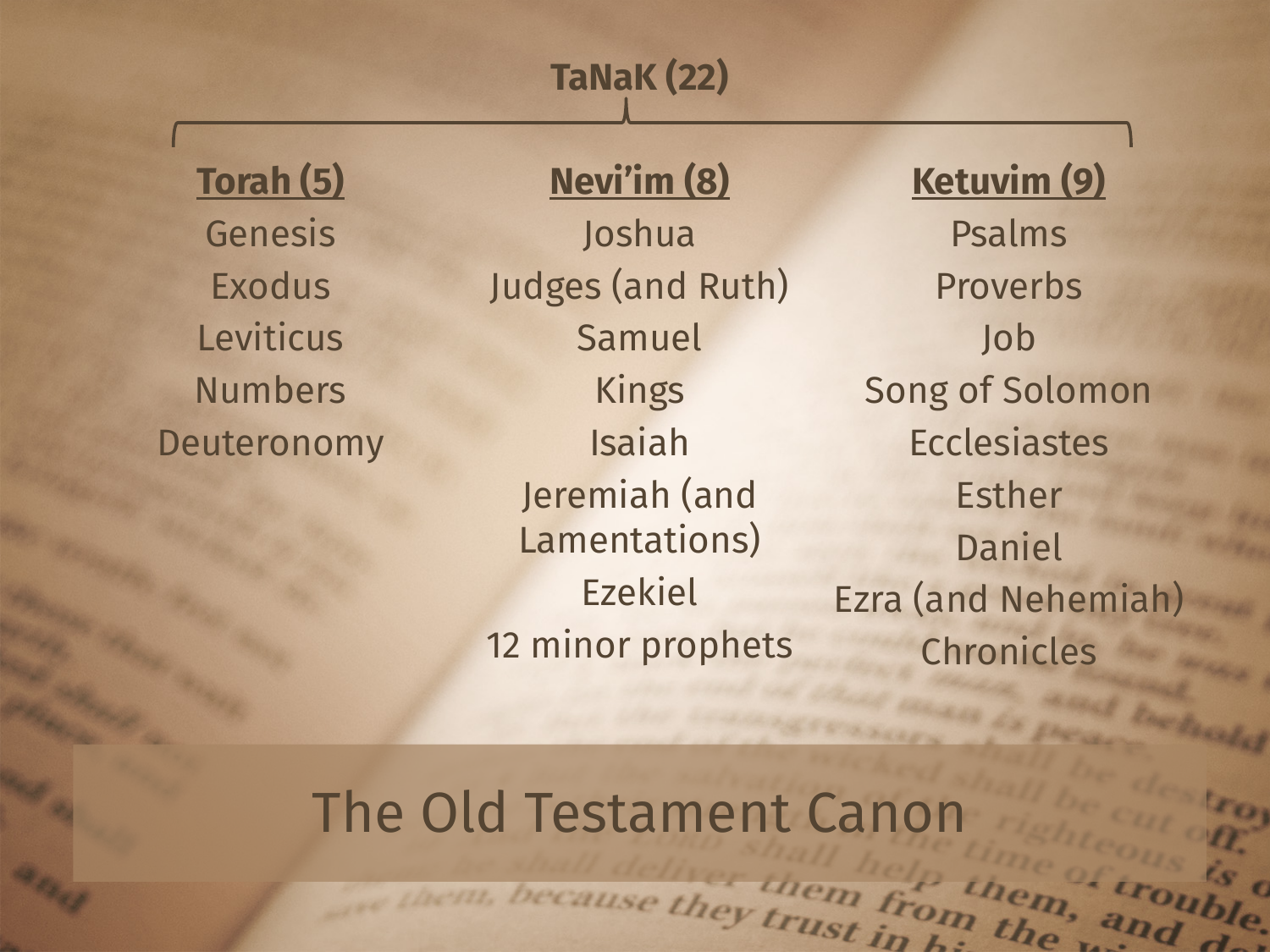

Torah (5)
Genesis
Exodus
Leviticus
Numbers
Deuteronomy

TaNaK (22)

Nevi’im (8)
Joshua
Judges (and Ruth)
Samuel
Kings
Isaiah
Jeremiah (and Lamentations)
Ezekiel
12 minor prophets

Ketuvim (9)
Psalms
Proverbs
Job
Song of Solomon
Ecclesiastes
Esther
Daniel
Ezra (and Nehemiah)
Chronicles
The Old Testament Canon